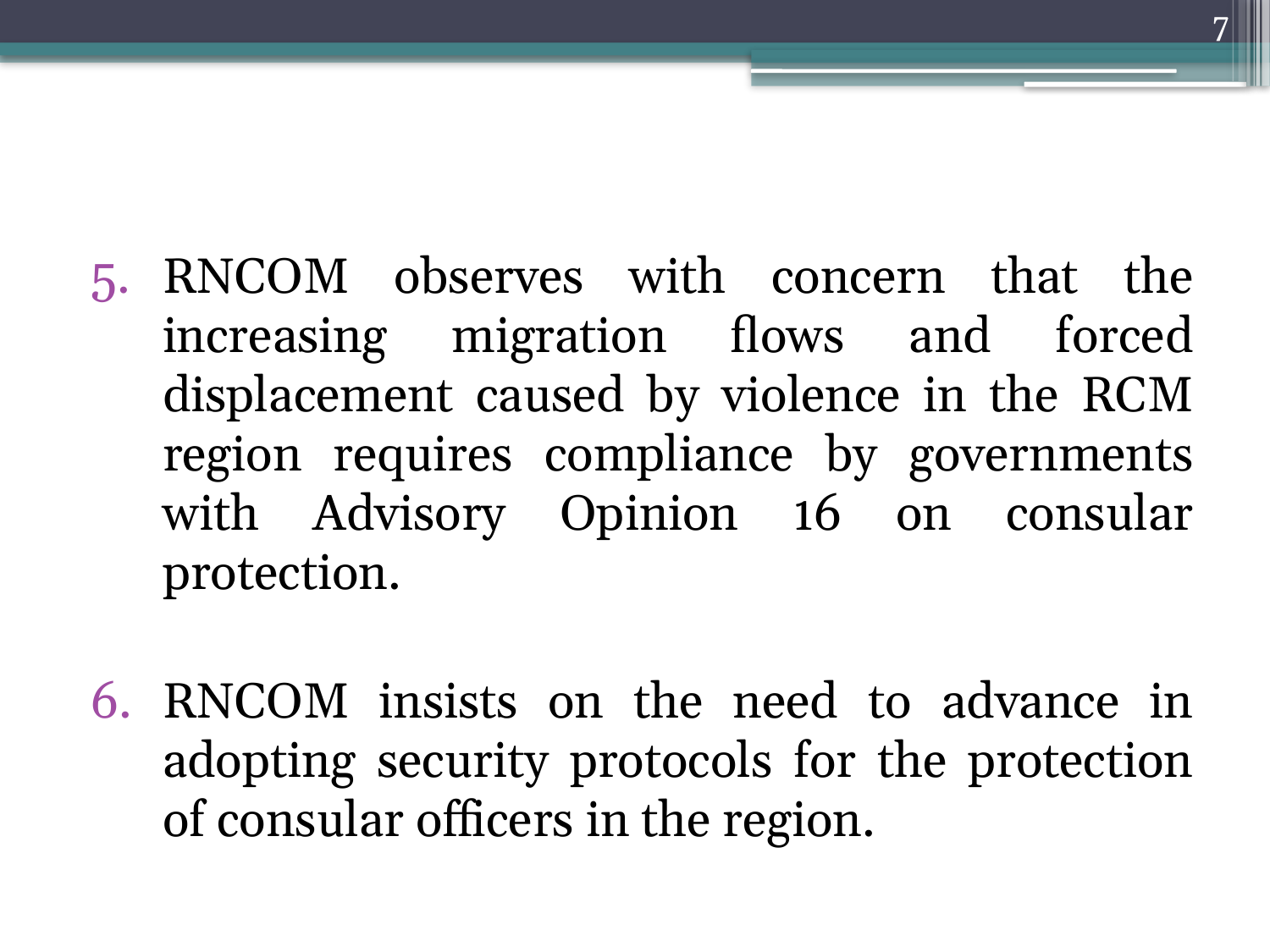

7
RNCOM observes with concern that the increasing migration flows and forced displacement caused by violence in the RCM region requires compliance by governments with Advisory Opinion 16 on consular protection.

RNCOM insists on the need to advance in adopting security protocols for the protection of consular officers in the region.